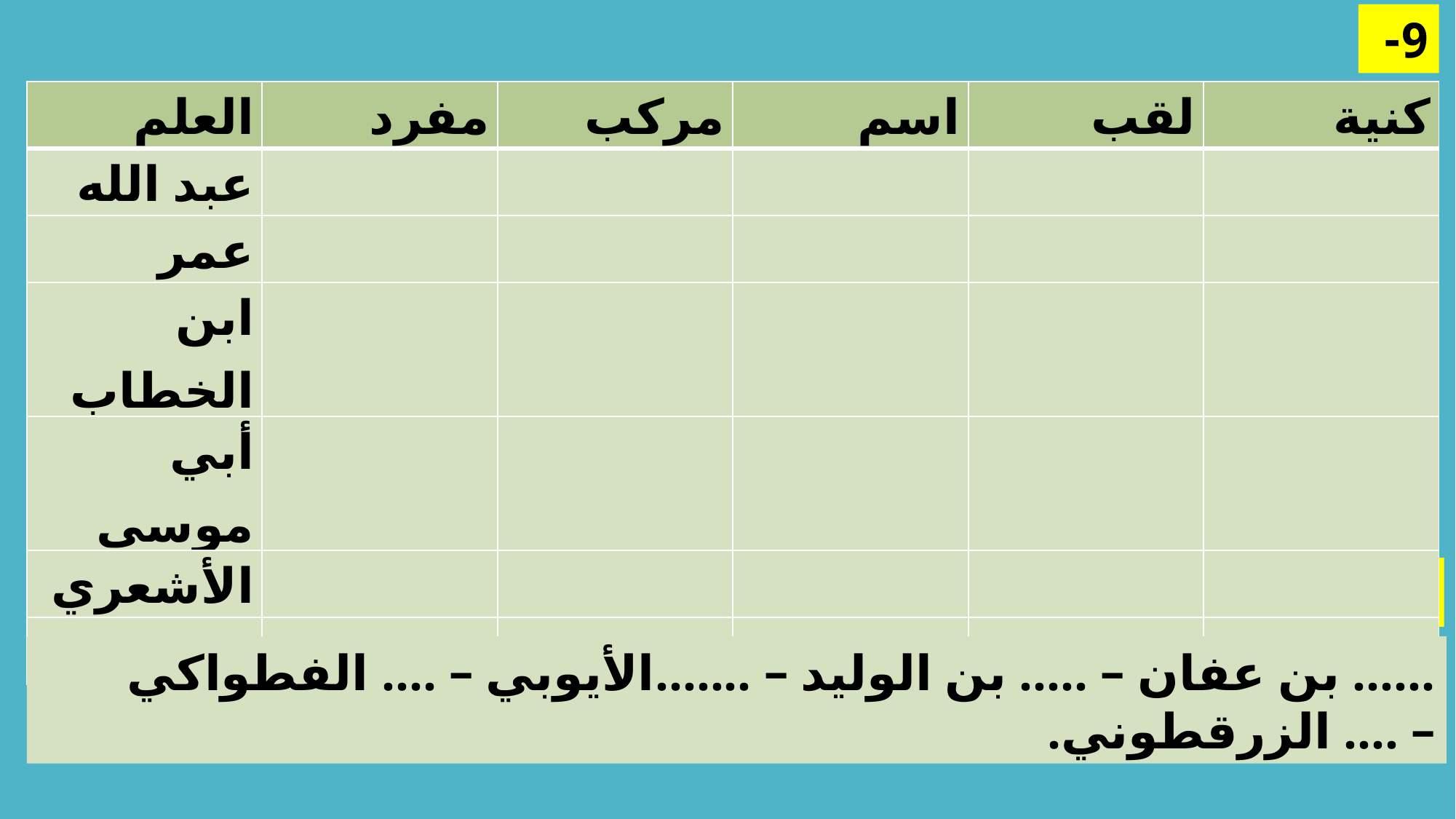

9-
| العلم | مفرد | مركب | اسم | لقب | كنية |
| --- | --- | --- | --- | --- | --- |
| عبد الله |  |  |  |  |  |
| عمر |  |  |  |  |  |
| ابن الخطاب |  |  |  |  |  |
| أبي موسى |  |  |  |  |  |
| الأشعري |  |  |  |  |  |
| قيس |  |  |  |  |  |
10-
...... بن عفان – ..... بن الوليد – .......الأيوبي – .... الفطواكي – .... الزرقطوني.